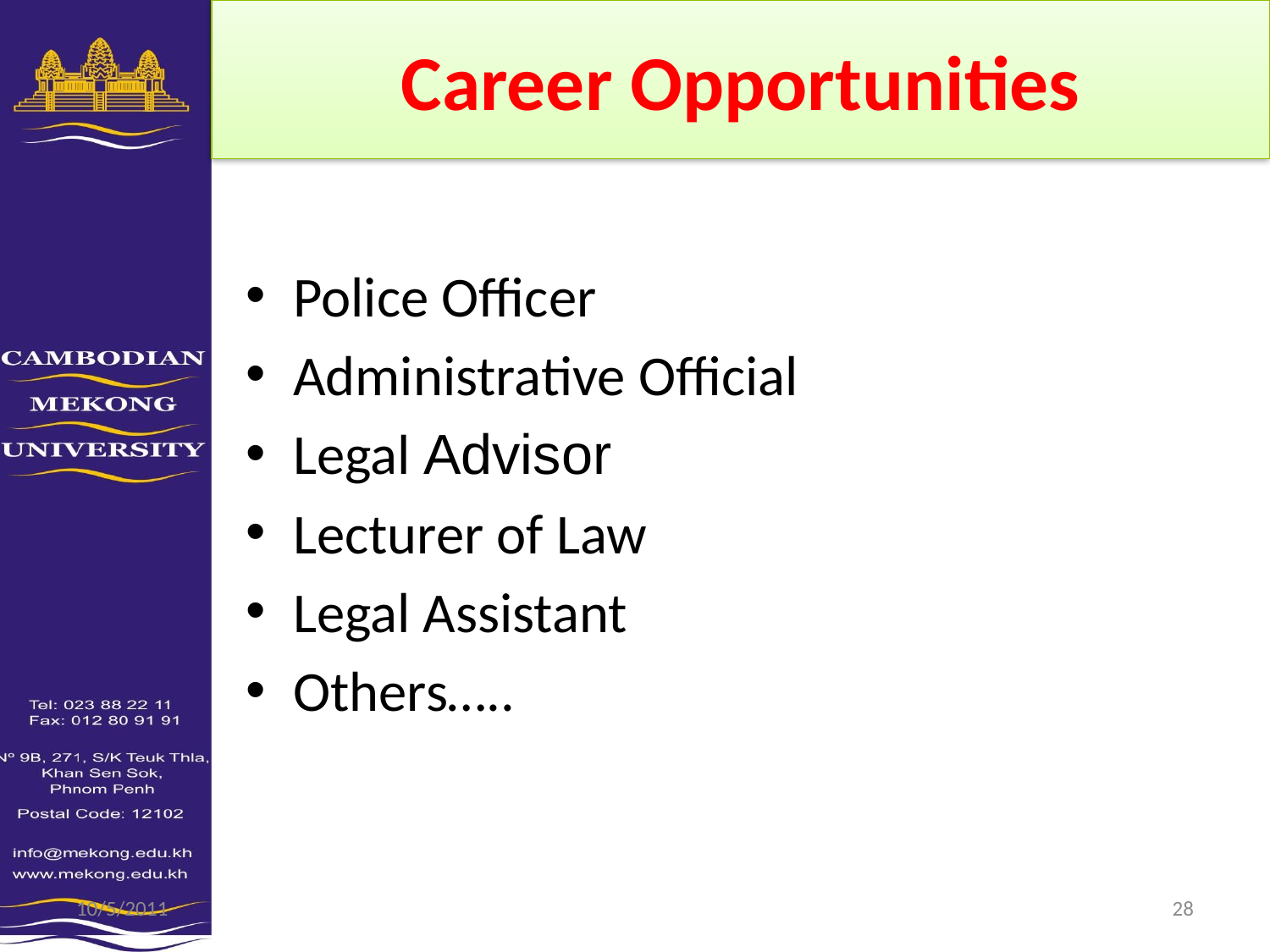

# Career Opportunities
Police Officer
Administrative Official
Legal Advisor
Lecturer of Law
Legal Assistant
Others…..

10/5/2011
28